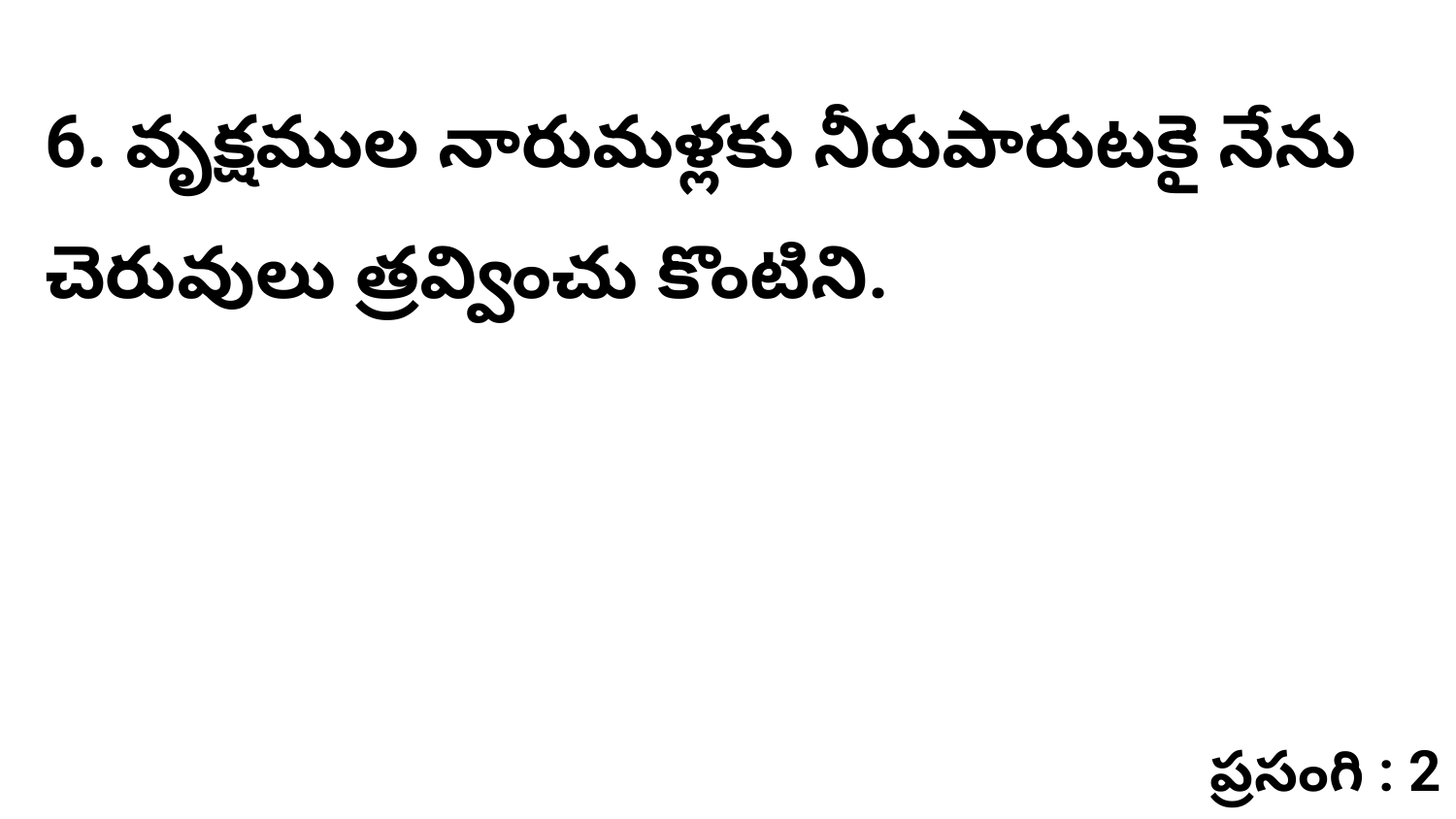

6. వృక్షముల నారుమళ్లకు నీరుపారుటకై నేను చెరువులు త్రవ్వించు కొంటిని.
ప్రసంగి : 2